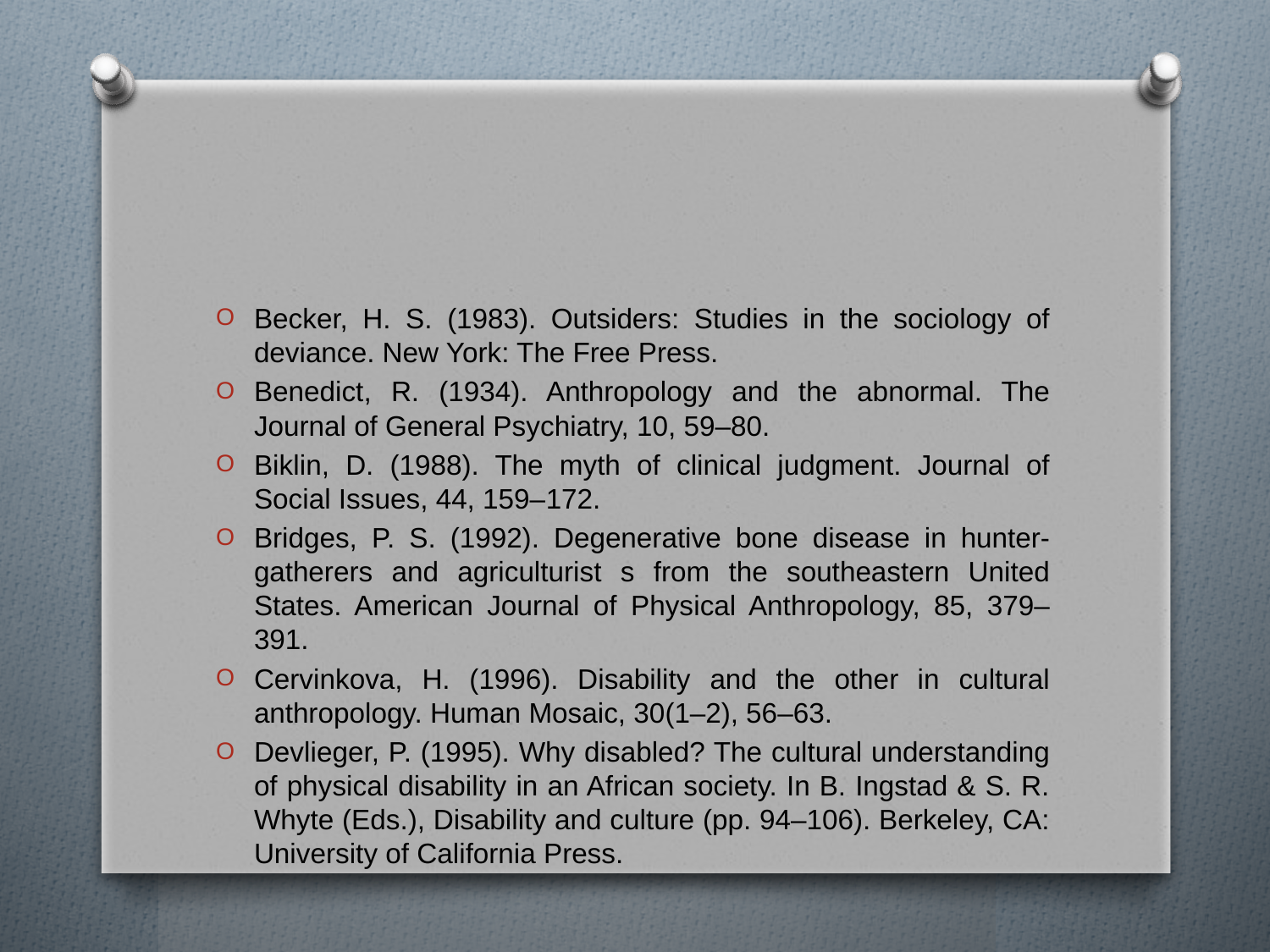

#
Becker, H. S. (1983). Outsiders: Studies in the sociology of deviance. New York: The Free Press.
Benedict, R. (1934). Anthropology and the abnormal. The Journal of General Psychiatry, 10, 59–80.
Biklin, D. (1988). The myth of clinical judgment. Journal of Social Issues, 44, 159–172.
Bridges, P. S. (1992). Degenerative bone disease in hunter-gatherers and agriculturist s from the southeastern United States. American Journal of Physical Anthropology, 85, 379–391.
Cervinkova, H. (1996). Disability and the other in cultural anthropology. Human Mosaic, 30(1–2), 56–63.
Devlieger, P. (1995). Why disabled? The cultural understanding of physical disability in an African society. In B. Ingstad & S. R. Whyte (Eds.), Disability and culture (pp. 94–106). Berkeley, CA: University of California Press.